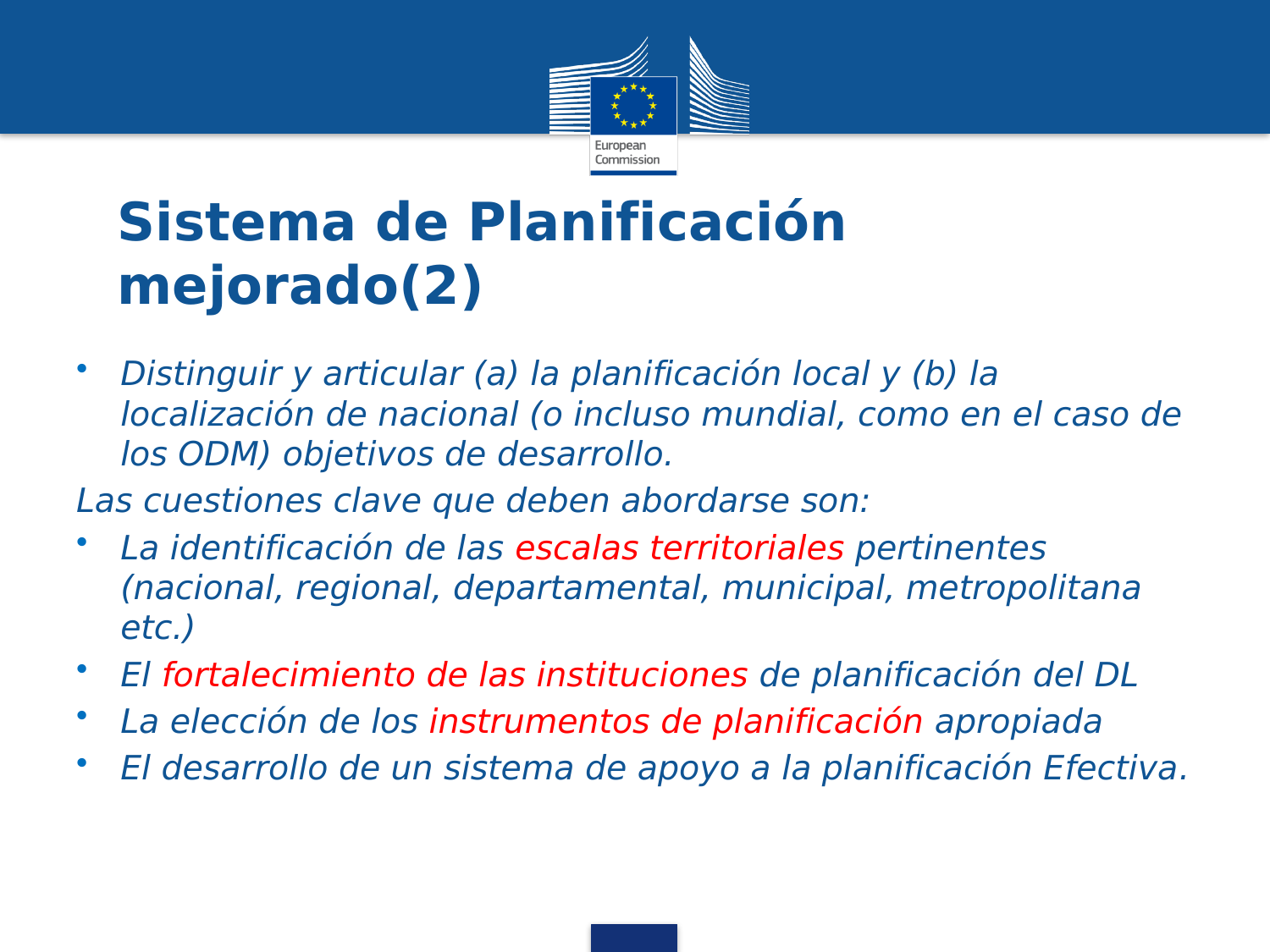

# Sistema de Planificación mejorado(2)
Distinguir y articular (a) la planificación local y (b) la localización de nacional (o incluso mundial, como en el caso de los ODM) objetivos de desarrollo.
Las cuestiones clave que deben abordarse son:
La identificación de las escalas territoriales pertinentes (nacional, regional, departamental, municipal, metropolitana etc.)
El fortalecimiento de las instituciones de planificación del DL
La elección de los instrumentos de planificación apropiada
El desarrollo de un sistema de apoyo a la planificación Efectiva.